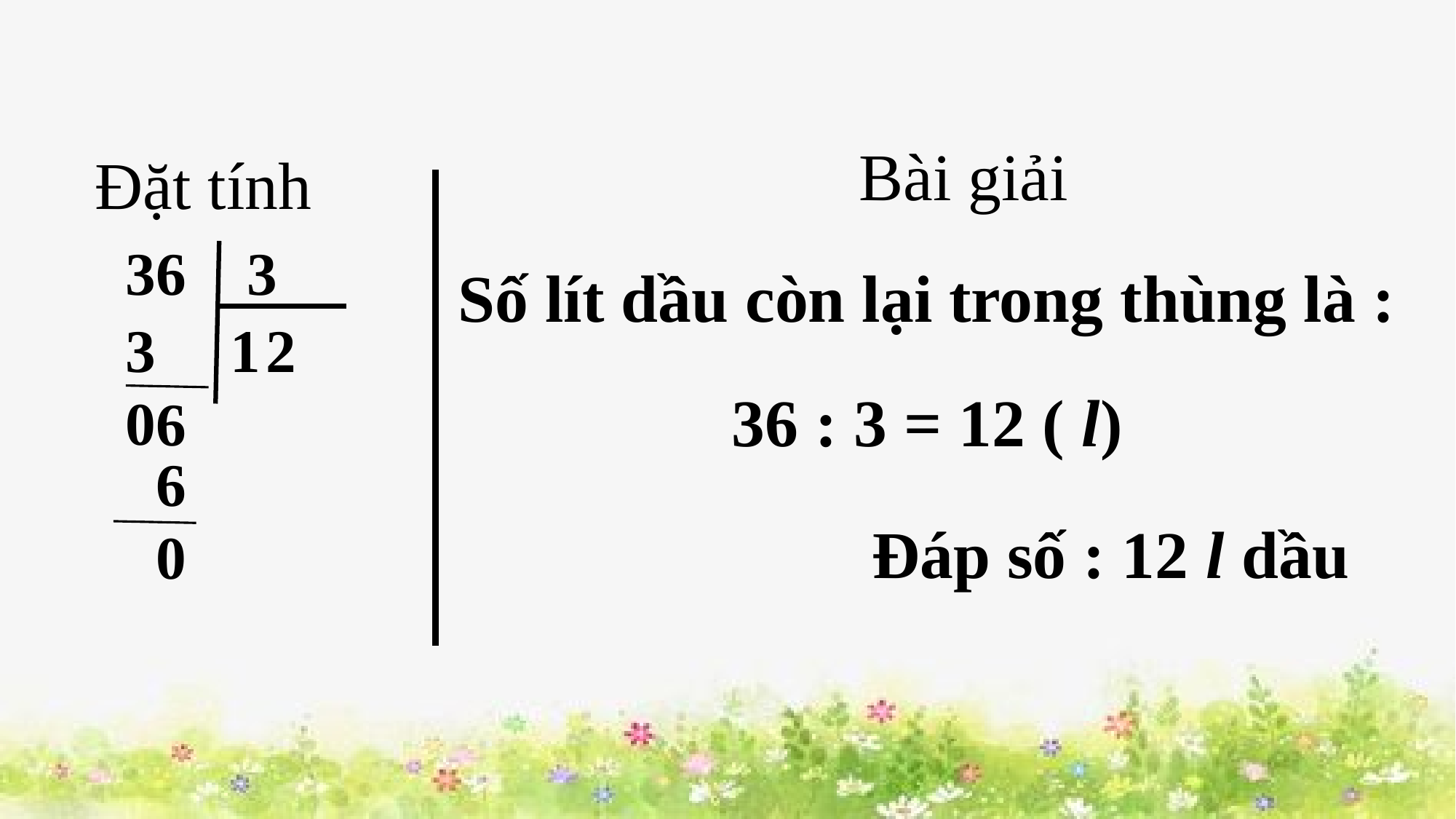

Đặt tính
Bài giải
Số lít dầu còn lại trong thùng là :
36
3
1
3
0
2
36 : 3 = 12 ( l)
6
6
0
Đáp số : 12 l dầu